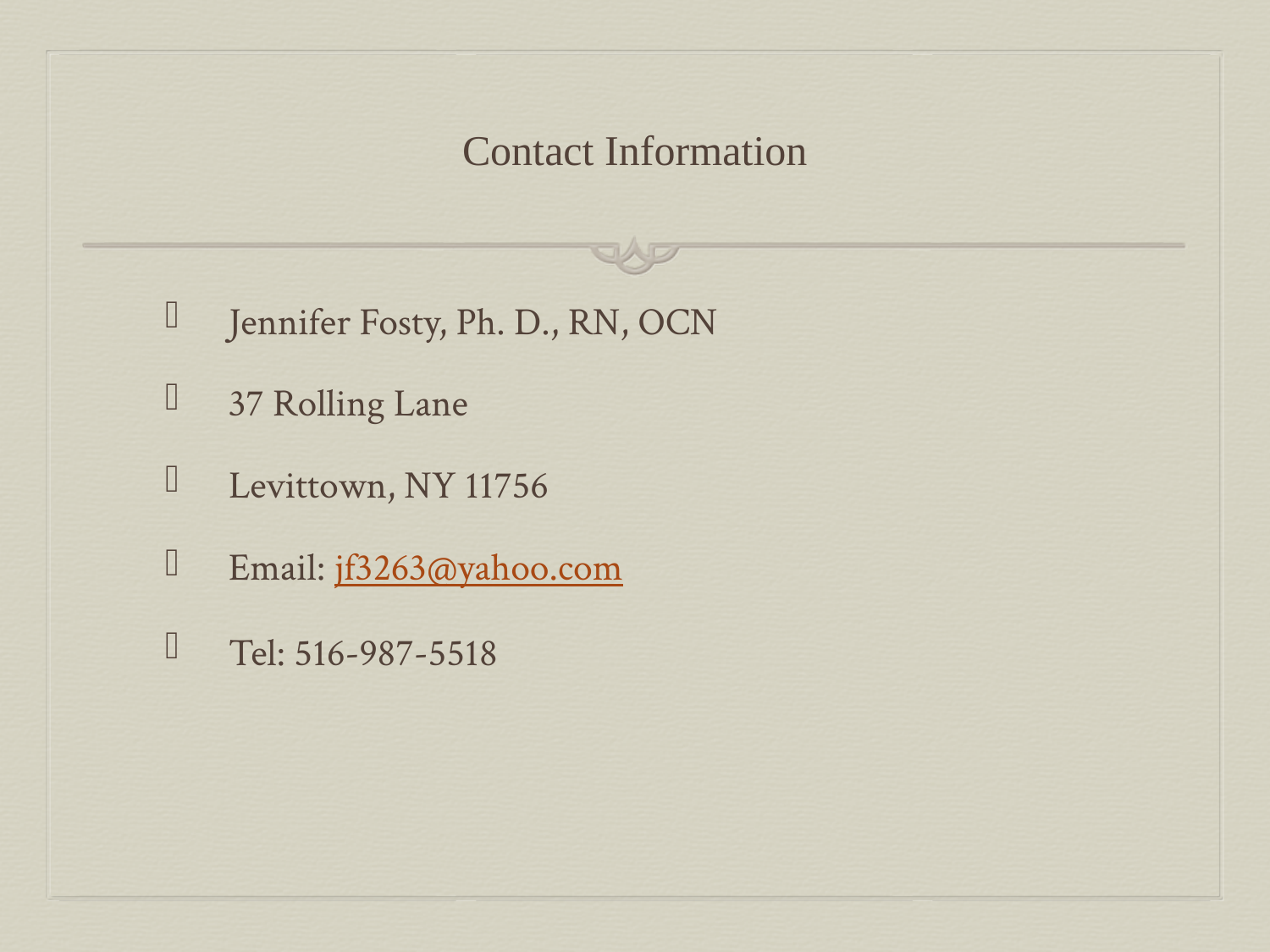

# Contact Information
Jennifer Fosty, Ph. D., RN, OCN
37 Rolling Lane
Levittown, NY 11756
Email: jf3263@yahoo.com
Tel: 516-987-5518